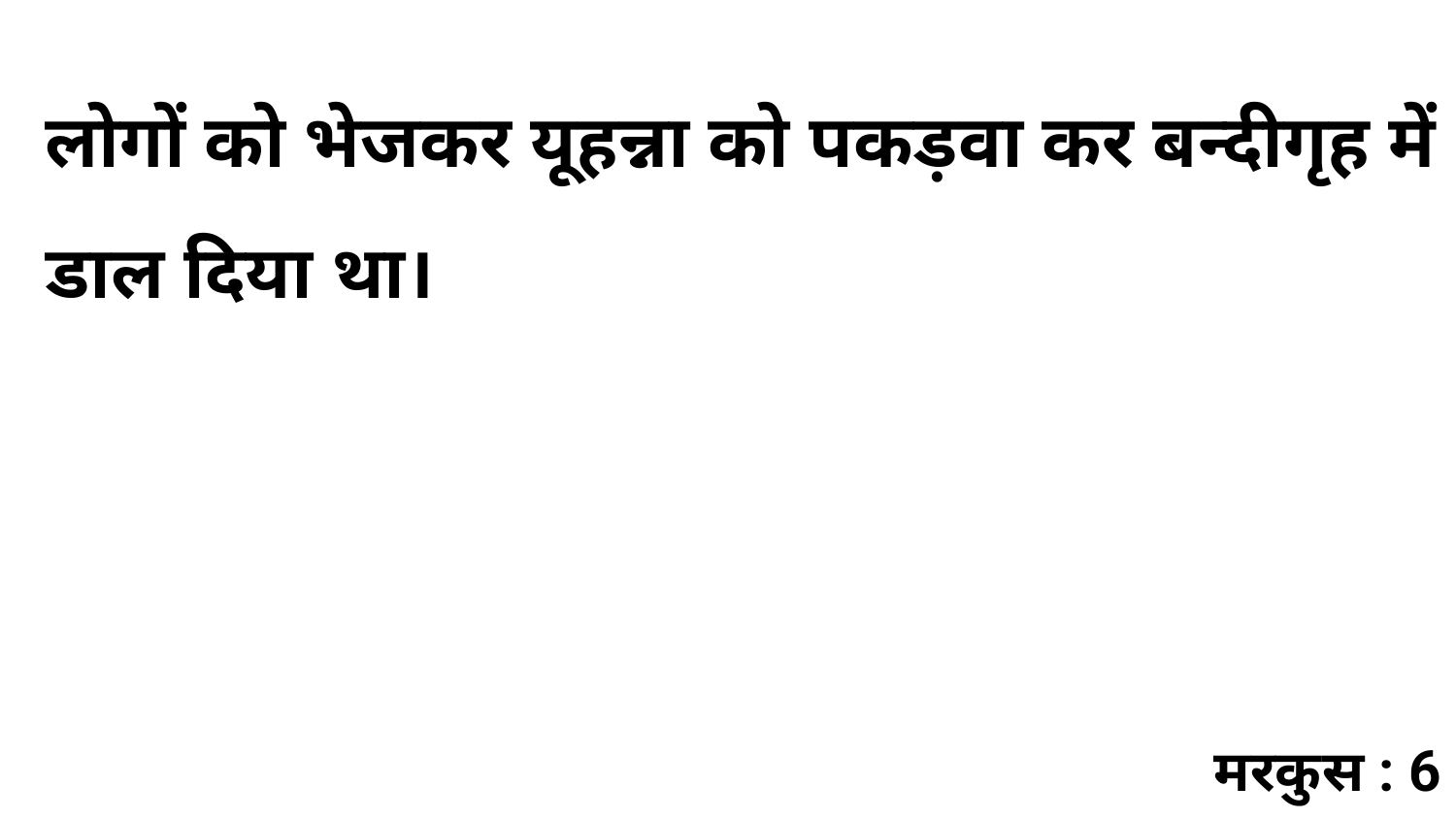

लोगों को भेजकर यूहन्ना को पकड़वा कर बन्दीगृह में डाल दिया था।
मरकुस : 6